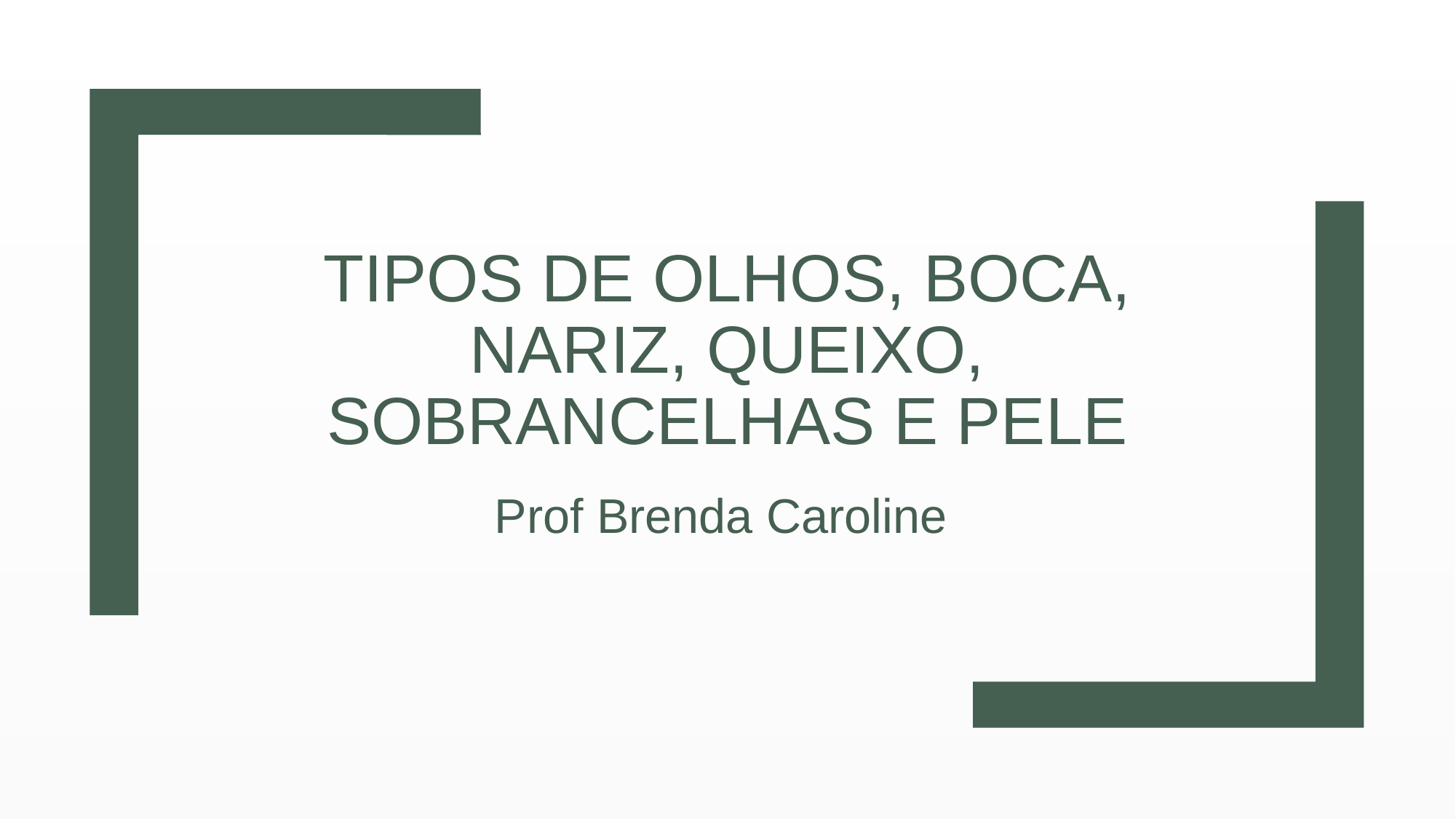

# TIPOS DE OLHOS, BOCA, NARIZ, QUEIXO, SOBRANCELHAS E PELE
Prof Brenda Caroline